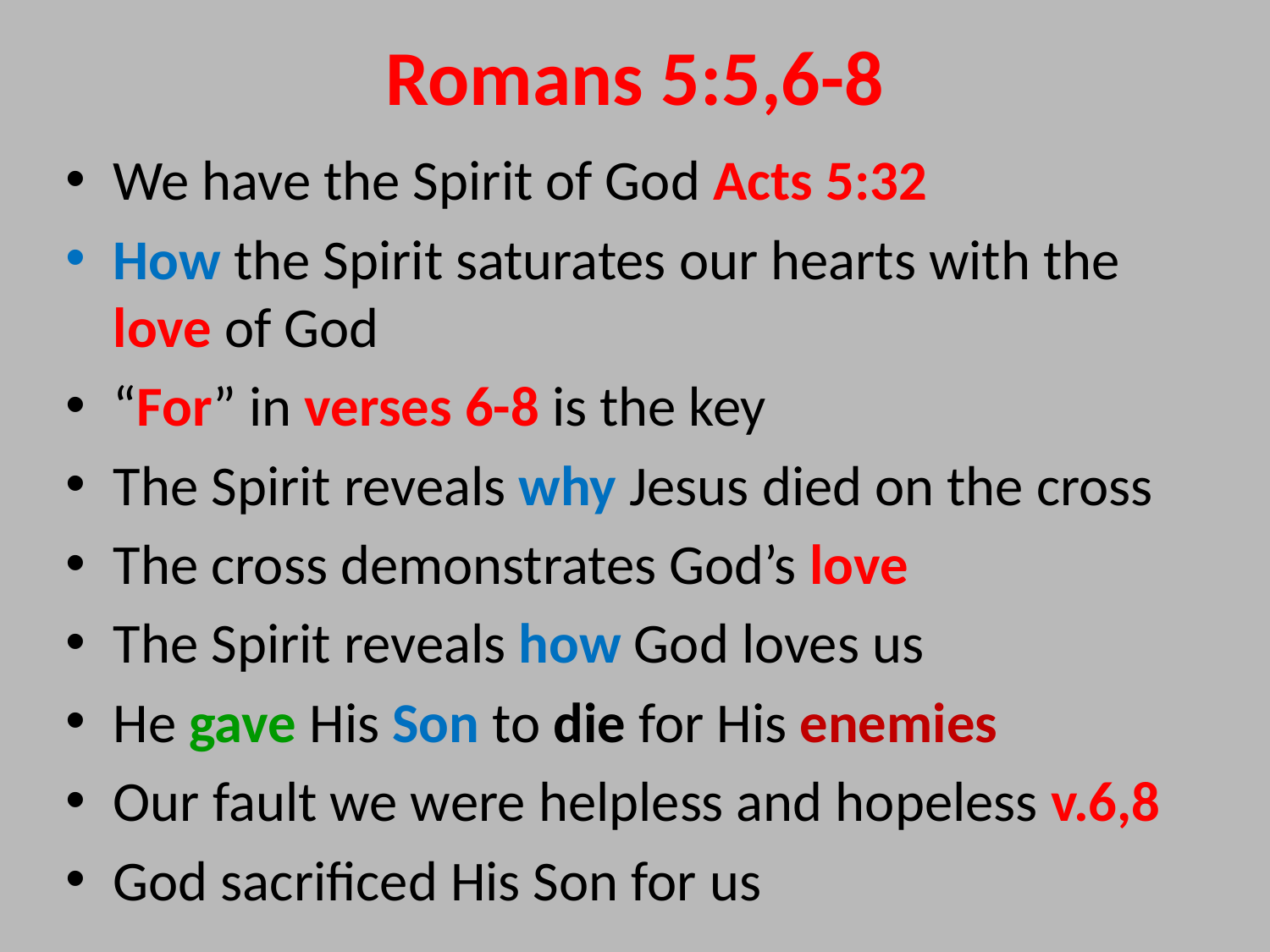

# Romans 5:5,6-8
We have the Spirit of God Acts 5:32
How the Spirit saturates our hearts with the love of God
“For” in verses 6-8 is the key
The Spirit reveals why Jesus died on the cross
The cross demonstrates God’s love
The Spirit reveals how God loves us
He gave His Son to die for His enemies
Our fault we were helpless and hopeless v.6,8
God sacrificed His Son for us